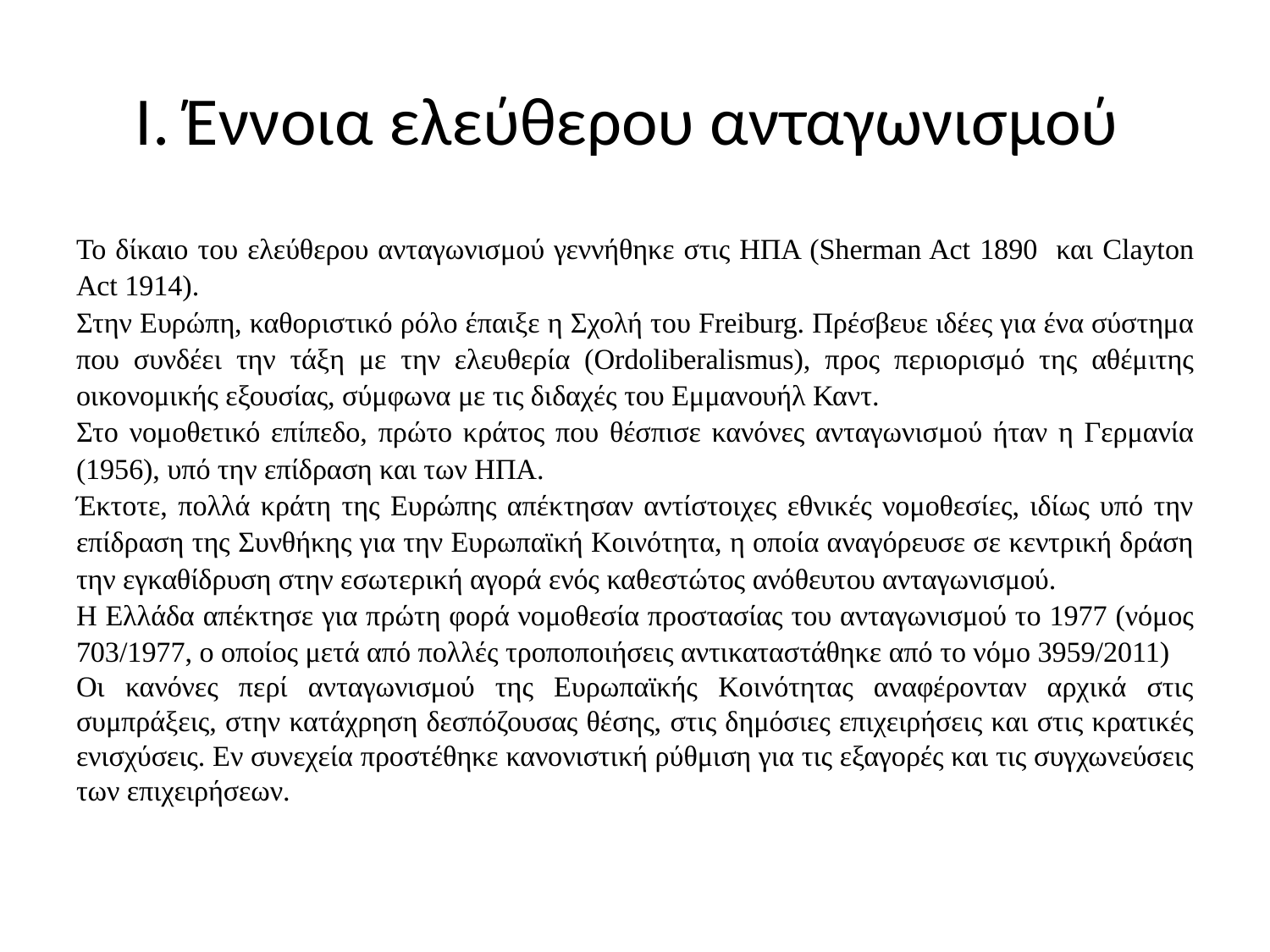

# I. Έννοια ελεύθερου ανταγωνισμού
Το δίκαιο του ελεύθερου ανταγωνισμού γεννήθηκε στις ΗΠΑ (Sherman Act 1890  και Clayton Act 1914).
Στην Ευρώπη, καθοριστικό ρόλο έπαιξε η Σχολή του Freiburg. Πρέσβευε ιδέες για ένα σύστημα που συνδέει την τάξη με την ελευθερία (Ordoliberalismus), προς περιορισμό της αθέμιτης οικονομικής εξουσίας, σύμφωνα με τις διδαχές του Εμμανουήλ Καντ.
Στο νομοθετικό επίπεδο, πρώτο κράτος που θέσπισε κανόνες ανταγωνισμού ήταν η Γερμανία (1956), υπό την επίδραση και των ΗΠΑ.
Έκτοτε, πολλά κράτη της Ευρώπης απέκτησαν αντίστοιχες εθνικές νομοθεσίες, ιδίως υπό την επίδραση της Συνθήκης για την Ευρωπαϊκή Κοινότητα, η οποία αναγόρευσε σε κεντρική δράση την εγκαθίδρυση στην εσωτερική αγορά ενός καθεστώτος ανόθευτου ανταγωνισμού.
Η Ελλάδα απέκτησε για πρώτη φορά νομοθεσία προστασίας του ανταγωνισμού το 1977 (νόμος 703/1977, ο οποίος μετά από πολλές τροποποιήσεις αντικαταστάθηκε από το νόμο 3959/2011)
Οι κανόνες περί ανταγωνισμού της Ευρωπαϊκής Κοινότητας αναφέρονταν αρχικά στις συμπράξεις, στην κατάχρηση δεσπόζουσας θέσης, στις δημόσιες επιχειρήσεις και στις κρατικές ενισχύσεις. Εν συνεχεία προστέθηκε κανονιστική ρύθμιση για τις εξαγορές και τις συγχωνεύσεις των επιχειρήσεων.